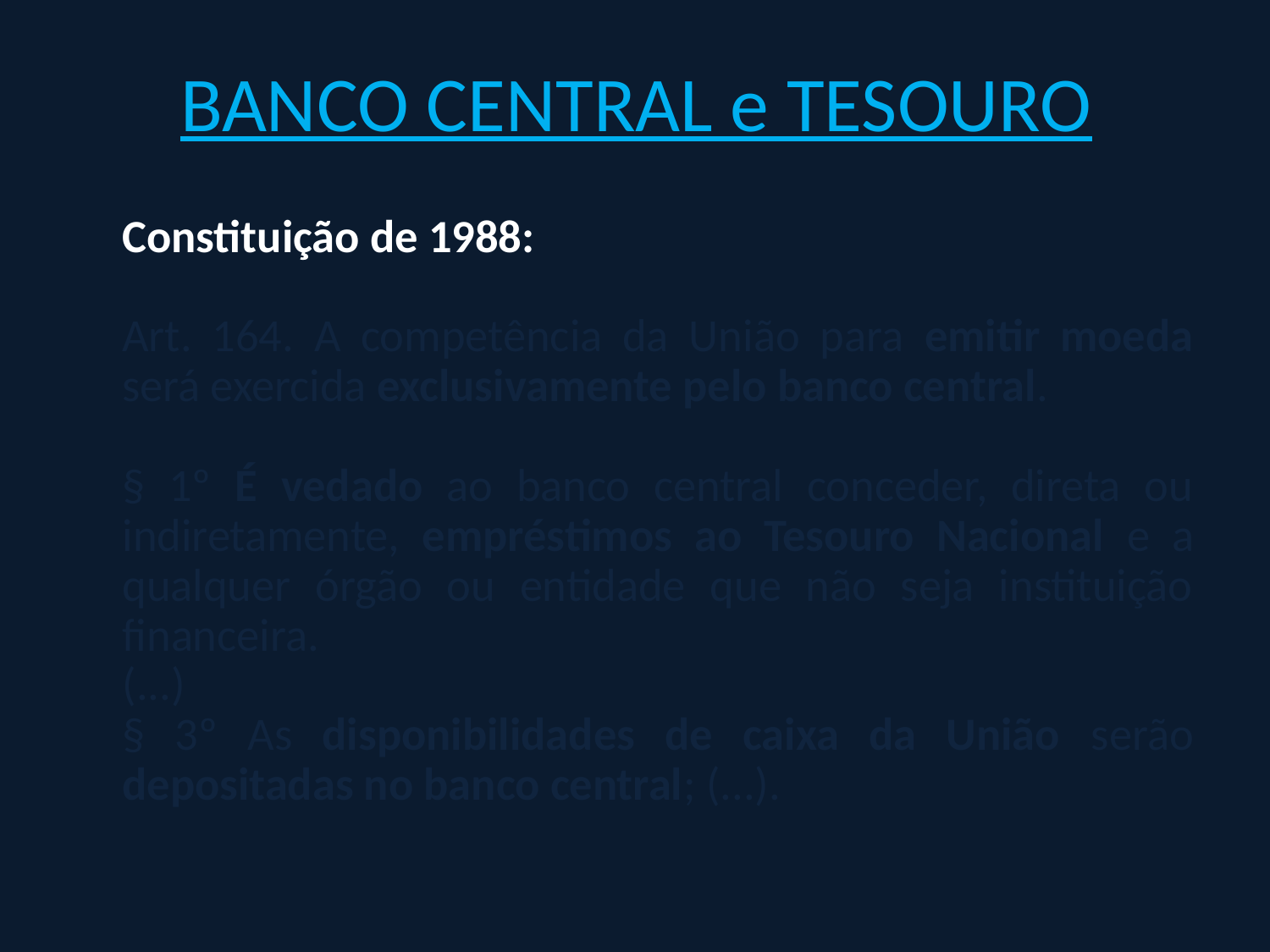

BANCO CENTRAL e TESOURO
	Constituição de 1988:

	Art. 164. A competência da União para emitir moeda será exercida exclusivamente pelo banco central.

	§ 1º É vedado ao banco central conceder, direta ou indiretamente, empréstimos ao Tesouro Nacional e a qualquer órgão ou entidade que não seja instituição financeira.
	(...)
	§ 3º As disponibilidades de caixa da União serão depositadas no banco central; (...).